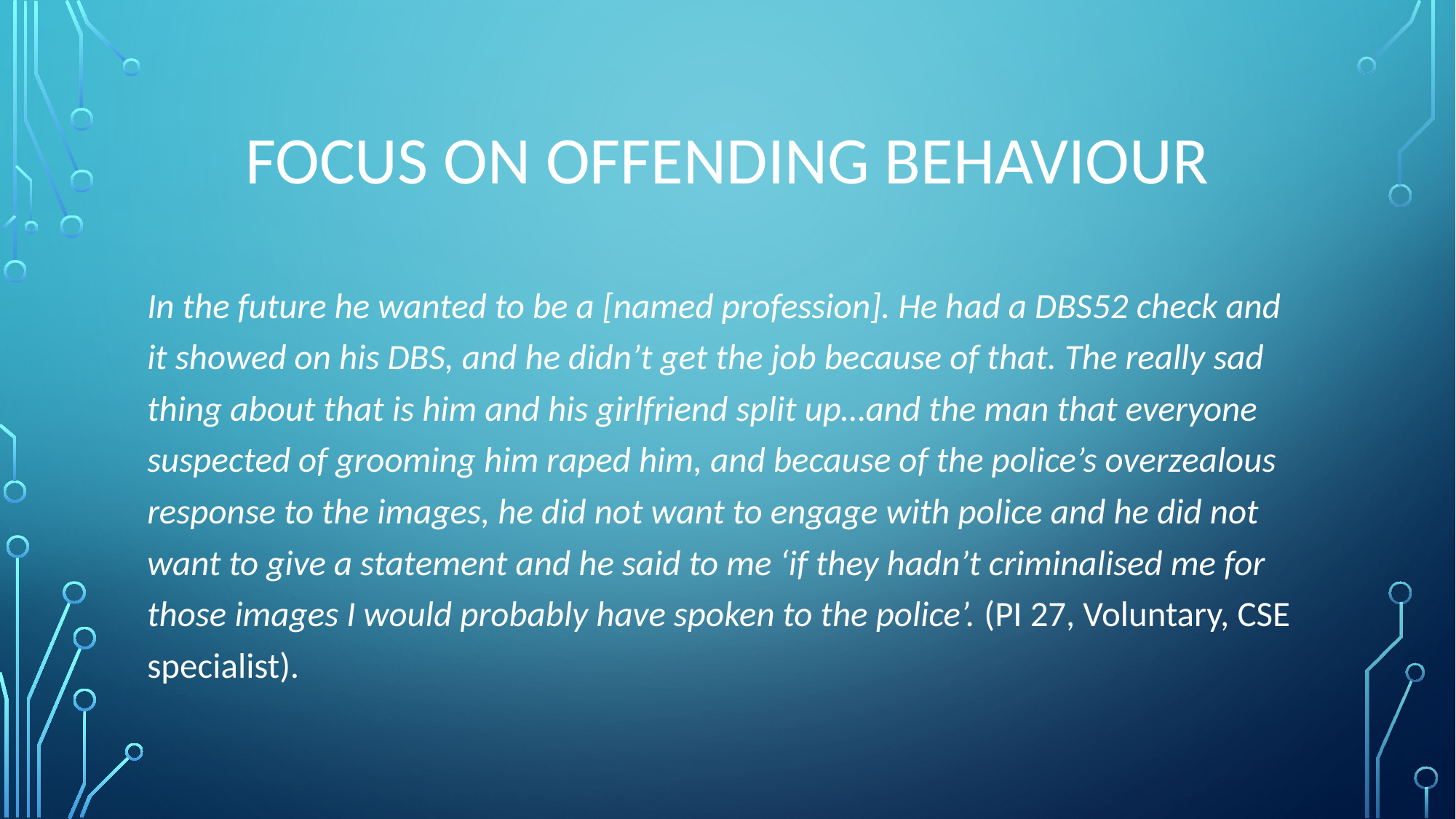

# Focus on offending behaviour
In the future he wanted to be a [named profession]. He had a DBS52 check and it showed on his DBS, and he didn’t get the job because of that. The really sad thing about that is him and his girlfriend split up…and the man that everyone suspected of grooming him raped him, and because of the police’s overzealous response to the images, he did not want to engage with police and he did not want to give a statement and he said to me ‘if they hadn’t criminalised me for those images I would probably have spoken to the police’. (PI 27, Voluntary, CSE specialist).